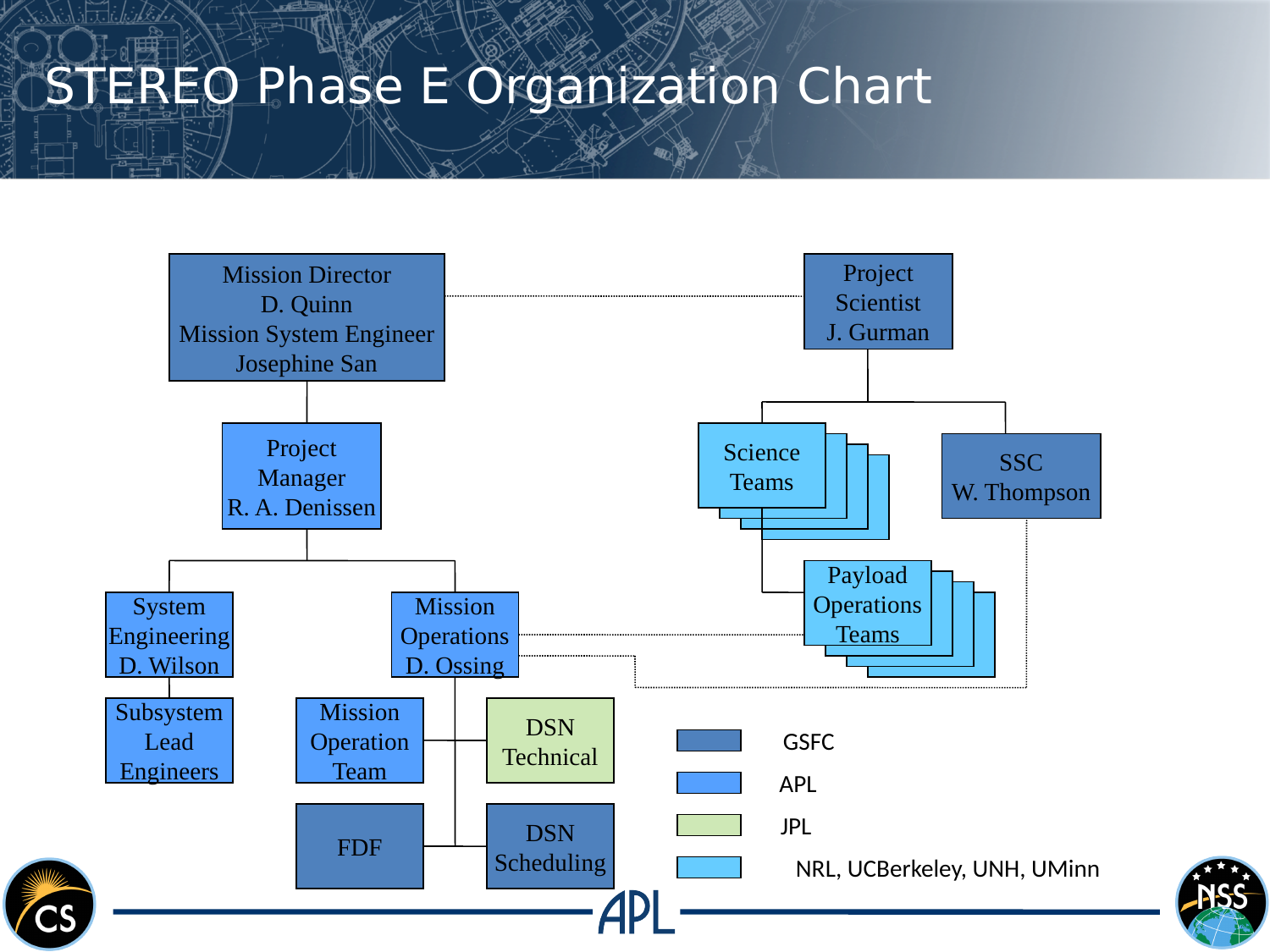

STEREO Phase E Organization Chart
Mission Director
D. Quinn
Mission System Engineer
Josephine San
Project
Scientist
J. Gurman

Project
Manager
R. A. Denissen
Science
Teams

SSC
W. Thompson

Payload
Operations
Teams

System
Engineering
D. Wilson
Mission
Operations
D. Ossing

Subsystem
Lead
Engineers
Mission
Operation
Team
DSN
Technical
GSFC

APL

FDF
DSN
Scheduling
JPL

NRL, UCBerkeley, UNH, UMinn